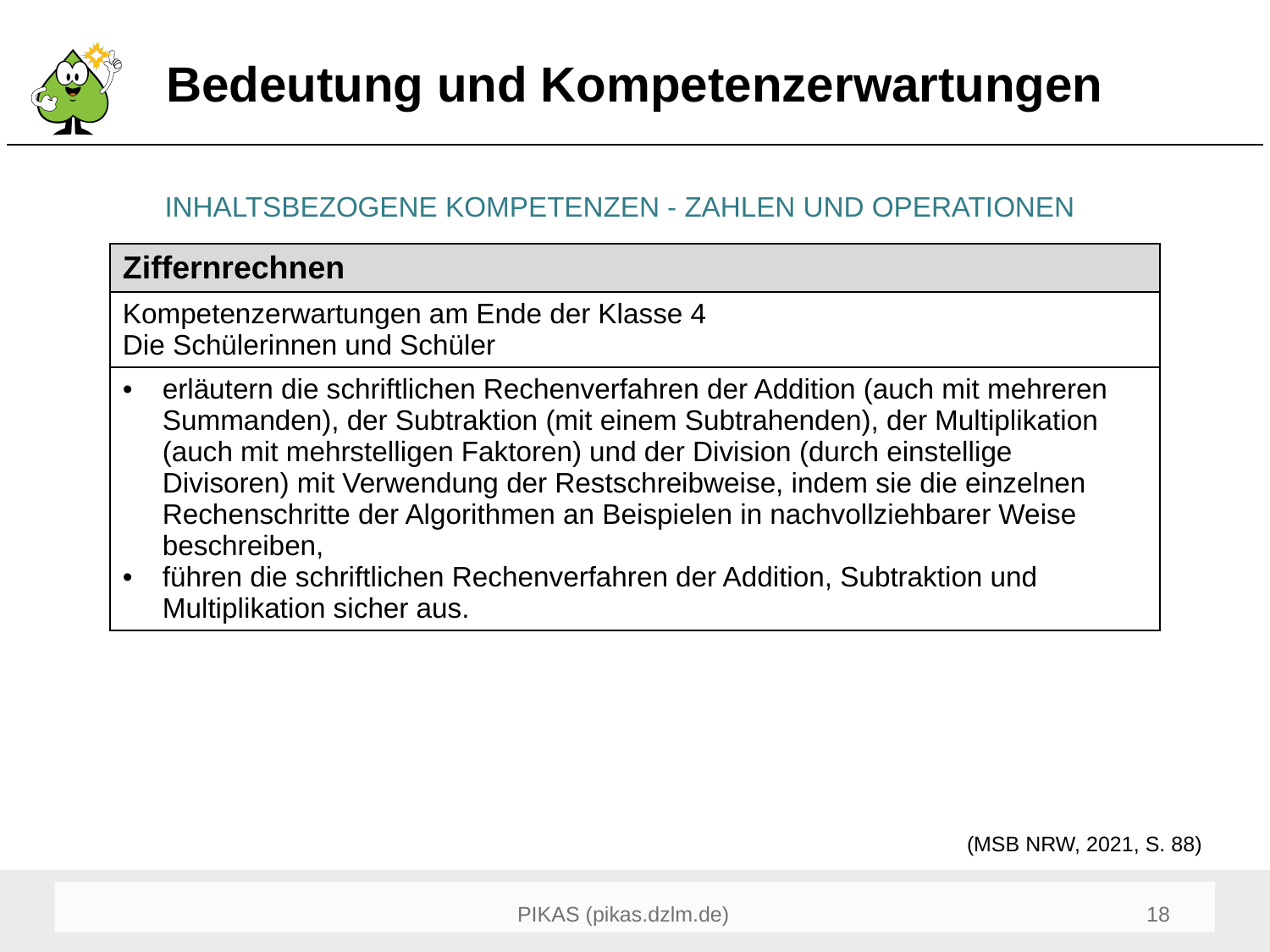

# Bedeutung und Kompetenzerwartungen
INHALTSBEZOGENE KOMPETENZEN - ZAHLEN UND OPERATIONEN

| Ziffernrechnen |
| --- |
| Kompetenzerwartungen am Ende der Klasse 4 Die Schülerinnen und Schüler |
| erläutern die schriftlichen Rechenverfahren der Addition (auch mit mehreren Summanden), der Subtraktion (mit einem Subtrahenden), der Multiplikation (auch mit mehrstelligen Faktoren) und der Division (durch einstellige Divisoren) mit Verwendung der Restschreibweise, indem sie die einzelnen Rechenschritte der Algorithmen an Beispielen in nachvollziehbarer Weise beschreiben, führen die schriftlichen Rechenverfahren der Addition, Subtraktion und Multiplikation sicher aus. |
(MSB NRW, 2021, S. 88)
18